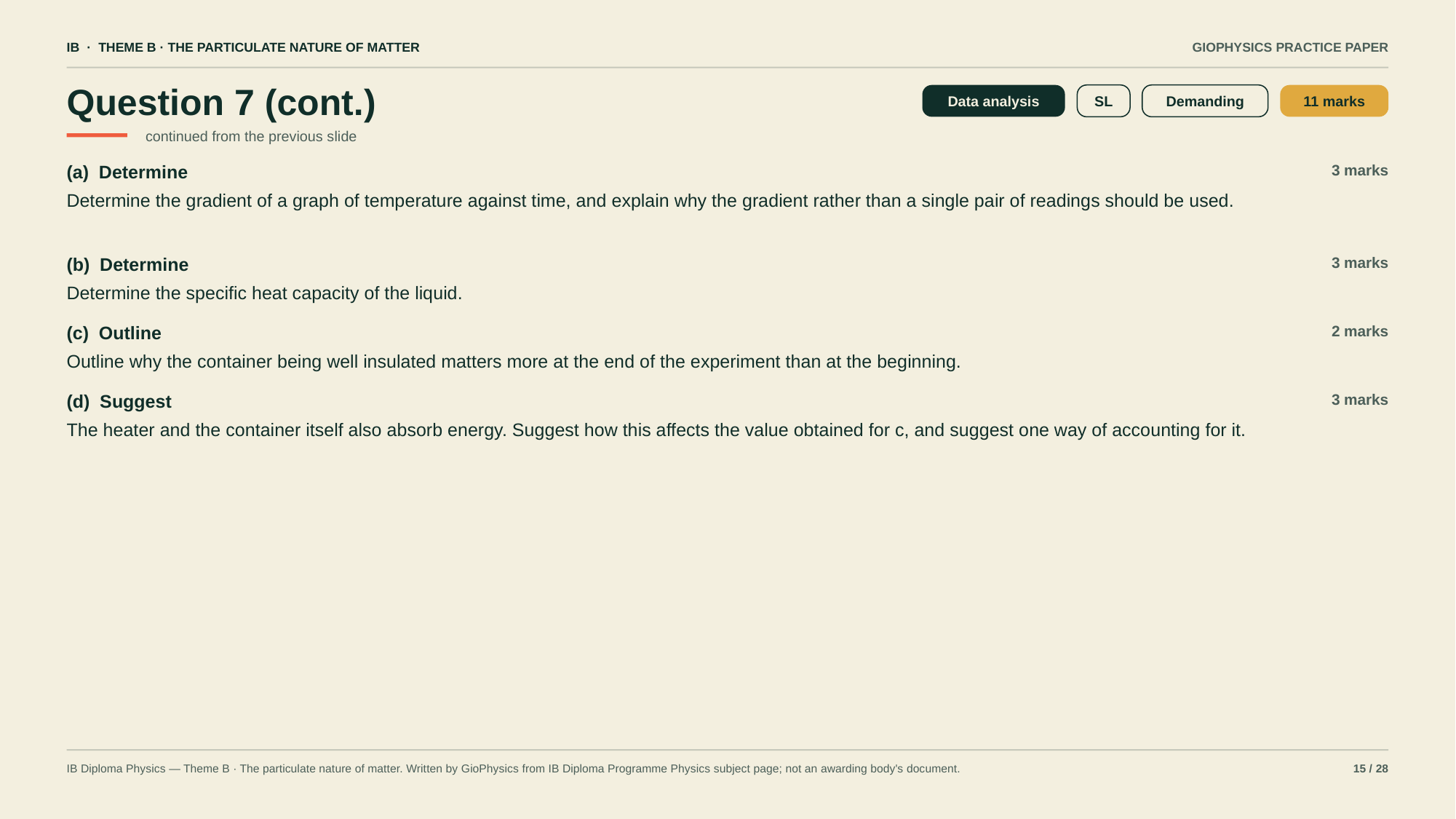

IB  ·  THEME B · THE PARTICULATE NATURE OF MATTER
GIOPHYSICS PRACTICE PAPER

Question 7 (cont.)

Data analysis

SL

Demanding

11 marks
continued from the previous slide

(a)  Determine
3 marks
Determine the gradient of a graph of temperature against time, and explain why the gradient rather than a single pair of readings should be used.
(b)  Determine
3 marks
Determine the specific heat capacity of the liquid.
(c)  Outline
2 marks
Outline why the container being well insulated matters more at the end of the experiment than at the beginning.
(d)  Suggest
3 marks
The heater and the container itself also absorb energy. Suggest how this affects the value obtained for c, and suggest one way of accounting for it.

IB Diploma Physics — Theme B · The particulate nature of matter. Written by GioPhysics from IB Diploma Programme Physics subject page; not an awarding body's document.
15 / 28